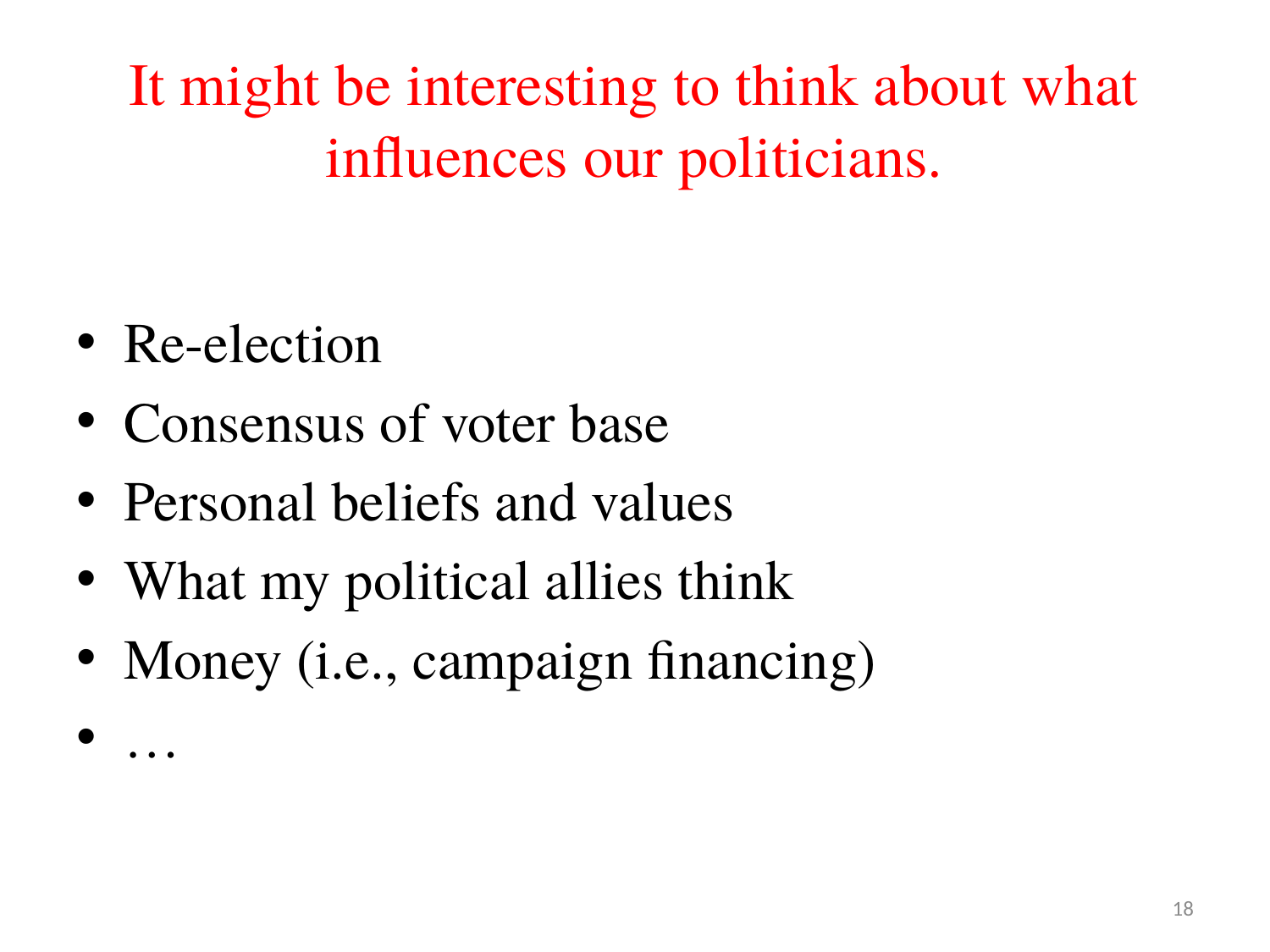

# It might be interesting to think about what influences our politicians.

Re-election
Consensus of voter base
Personal beliefs and values
What my political allies think
Money (i.e., campaign financing)
…

18